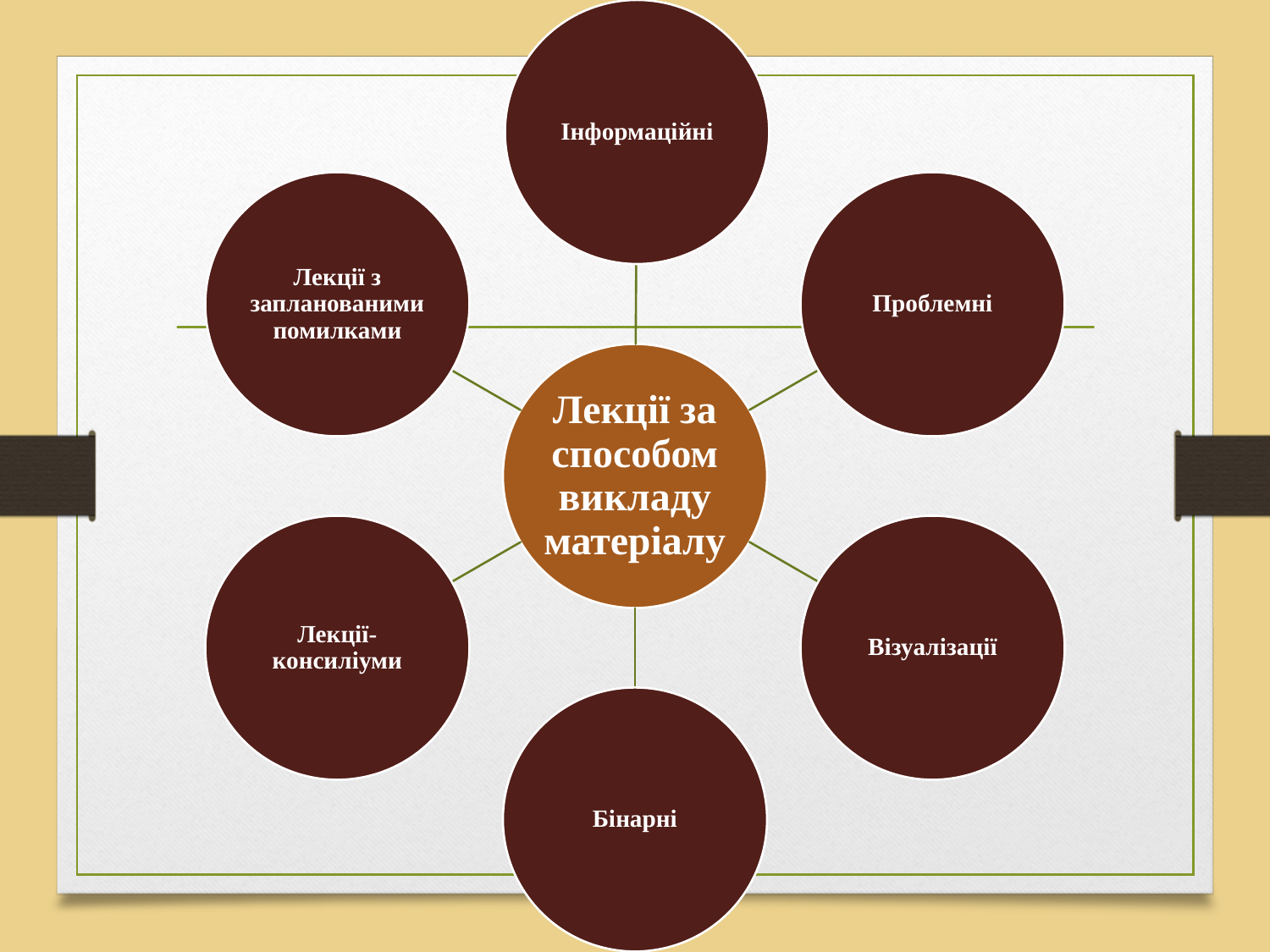

Лекції за способом викладу матеріалу

Інформаційні

Проблемні

Візуалізації

Бінарні

Лекції-консиліуми

Лекції з запланованими помилками